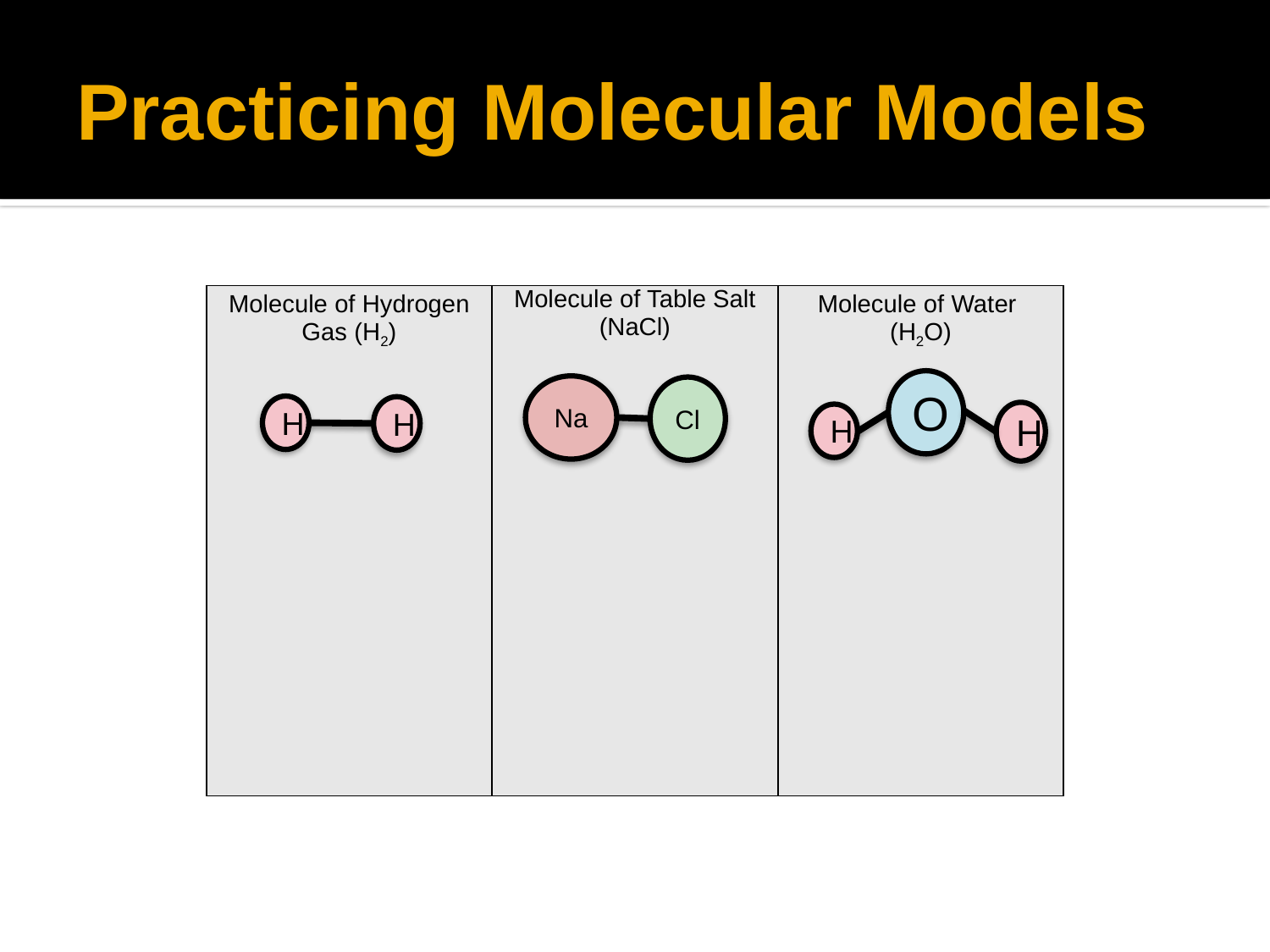

# Practicing Molecular Models
| Molecule of Hydrogen Gas (H2) | Molecule of Table Salt (NaCl) | Molecule of Water (H2O) |
| --- | --- | --- |
O
H
H
Na
Cl
H
H